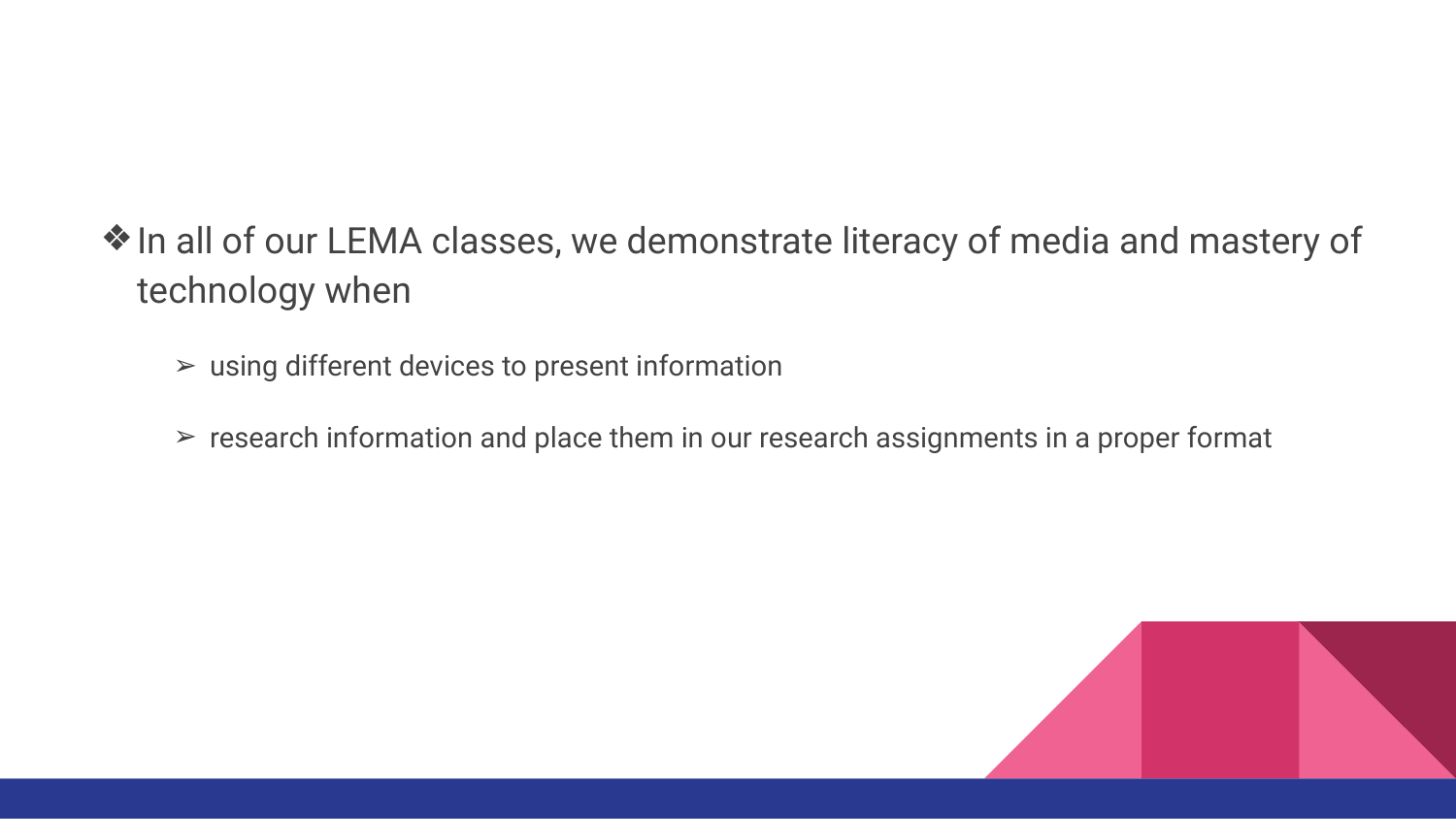

#
In all of our LEMA classes, we demonstrate literacy of media and mastery of technology when
using different devices to present information
research information and place them in our research assignments in a proper format